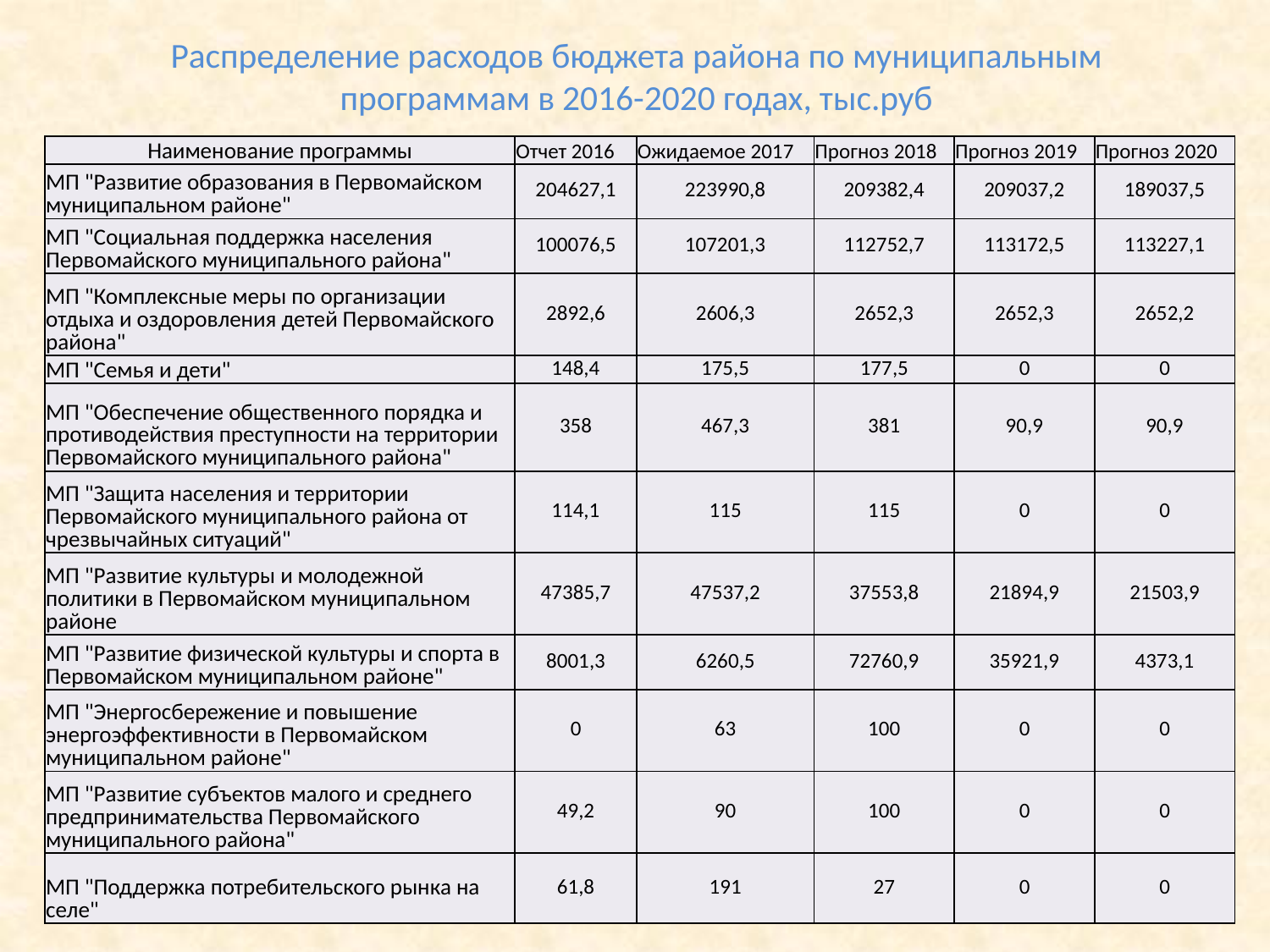

# Распределение расходов бюджета района по муниципальным программам в 2016-2020 годах, тыс.руб
| Наименование программы | Отчет 2016 | Ожидаемое 2017 | Прогноз 2018 | Прогноз 2019 | Прогноз 2020 |
| --- | --- | --- | --- | --- | --- |
| МП "Развитие образования в Первомайском муниципальном районе" | 204627,1 | 223990,8 | 209382,4 | 209037,2 | 189037,5 |
| МП "Социальная поддержка населения Первомайского муниципального района" | 100076,5 | 107201,3 | 112752,7 | 113172,5 | 113227,1 |
| МП "Комплексные меры по организации отдыха и оздоровления детей Первомайского района" | 2892,6 | 2606,3 | 2652,3 | 2652,3 | 2652,2 |
| МП "Семья и дети" | 148,4 | 175,5 | 177,5 | 0 | 0 |
| МП "Обеспечение общественного порядка и противодействия преступности на территории Первомайского муниципального района" | 358 | 467,3 | 381 | 90,9 | 90,9 |
| МП "Защита населения и территории Первомайского муниципального района от чрезвычайных ситуаций" | 114,1 | 115 | 115 | 0 | 0 |
| МП "Развитие культуры и молодежной политики в Первомайском муниципальном районе | 47385,7 | 47537,2 | 37553,8 | 21894,9 | 21503,9 |
| МП "Развитие физической культуры и спорта в Первомайском муниципальном районе" | 8001,3 | 6260,5 | 72760,9 | 35921,9 | 4373,1 |
| МП "Энергосбережение и повышение энергоэффективности в Первомайском муниципальном районе" | 0 | 63 | 100 | 0 | 0 |
| МП "Развитие субъектов малого и среднего предпринимательства Первомайского муниципального района" | 49,2 | 90 | 100 | 0 | 0 |
| МП "Поддержка потребительского рынка на селе" | 61,8 | 191 | 27 | 0 | 0 |